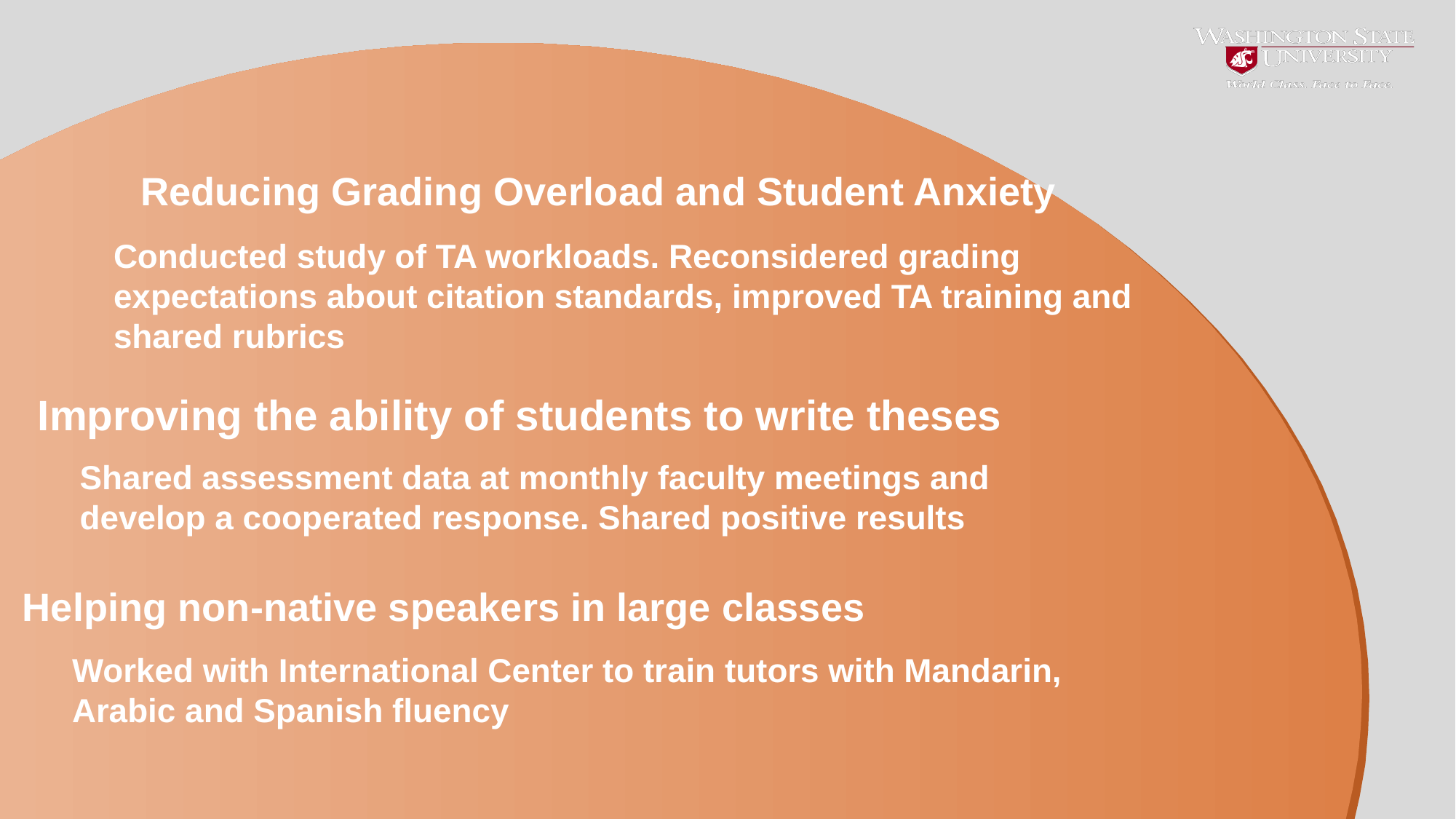

# Reducing Grading Overload and Student Anxiety
Conducted study of TA workloads. Reconsidered grading expectations about citation standards, improved TA training and shared rubrics
Improving the ability of students to write theses
Shared assessment data at monthly faculty meetings and develop a cooperated response. Shared positive results
Helping non-native speakers in large classes
Worked with International Center to train tutors with Mandarin, Arabic and Spanish fluency